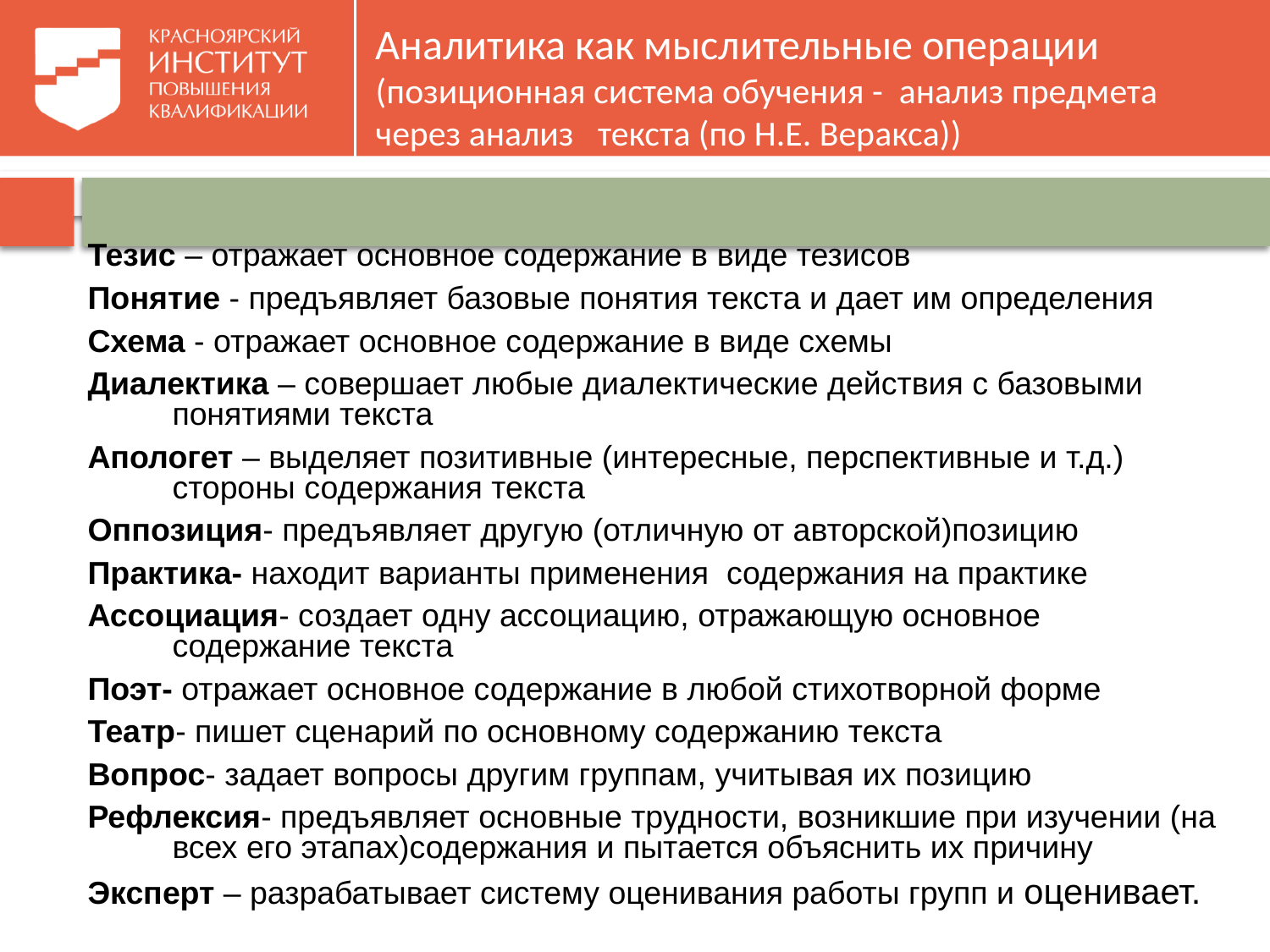

# Аналитика как мыслительные операции (позиционная система обучения -  анализ предмета через анализ   текста (по Н.Е. Веракса))
Тезис – отражает основное содержание в виде тезисов
Понятие - предъявляет базовые понятия текста и дает им определения
Схема - отражает основное содержание в виде схемы
Диалектика – совершает любые диалектические действия с базовыми понятиями текста
Апологет – выделяет позитивные (интересные, перспективные и т.д.) стороны содержания текста
Оппозиция- предъявляет другую (отличную от авторской)позицию
Практика- находит варианты применения  содержания на практике
Ассоциация- создает одну ассоциацию, отражающую основное содержание текста
Поэт- отражает основное содержание в любой стихотворной форме
Театр- пишет сценарий по основному содержанию текста
Вопрос- задает вопросы другим группам, учитывая их позицию
Рефлексия- предъявляет основные трудности, возникшие при изучении (на всех его этапах)содержания и пытается объяснить их причину
Эксперт – разрабатывает систему оценивания работы групп и оценивает.